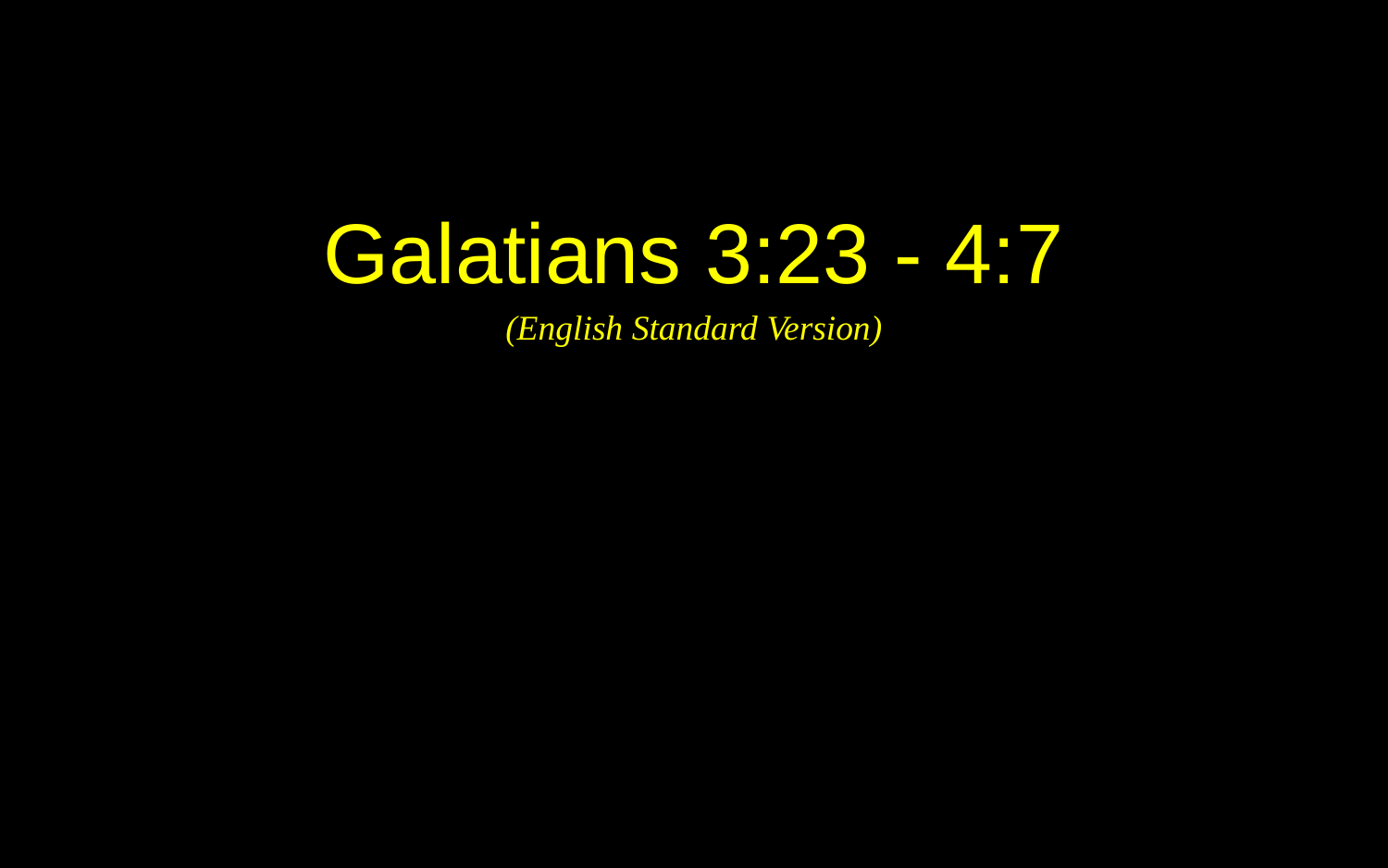

Galatians 3:23 - 4:7
(English Standard Version)